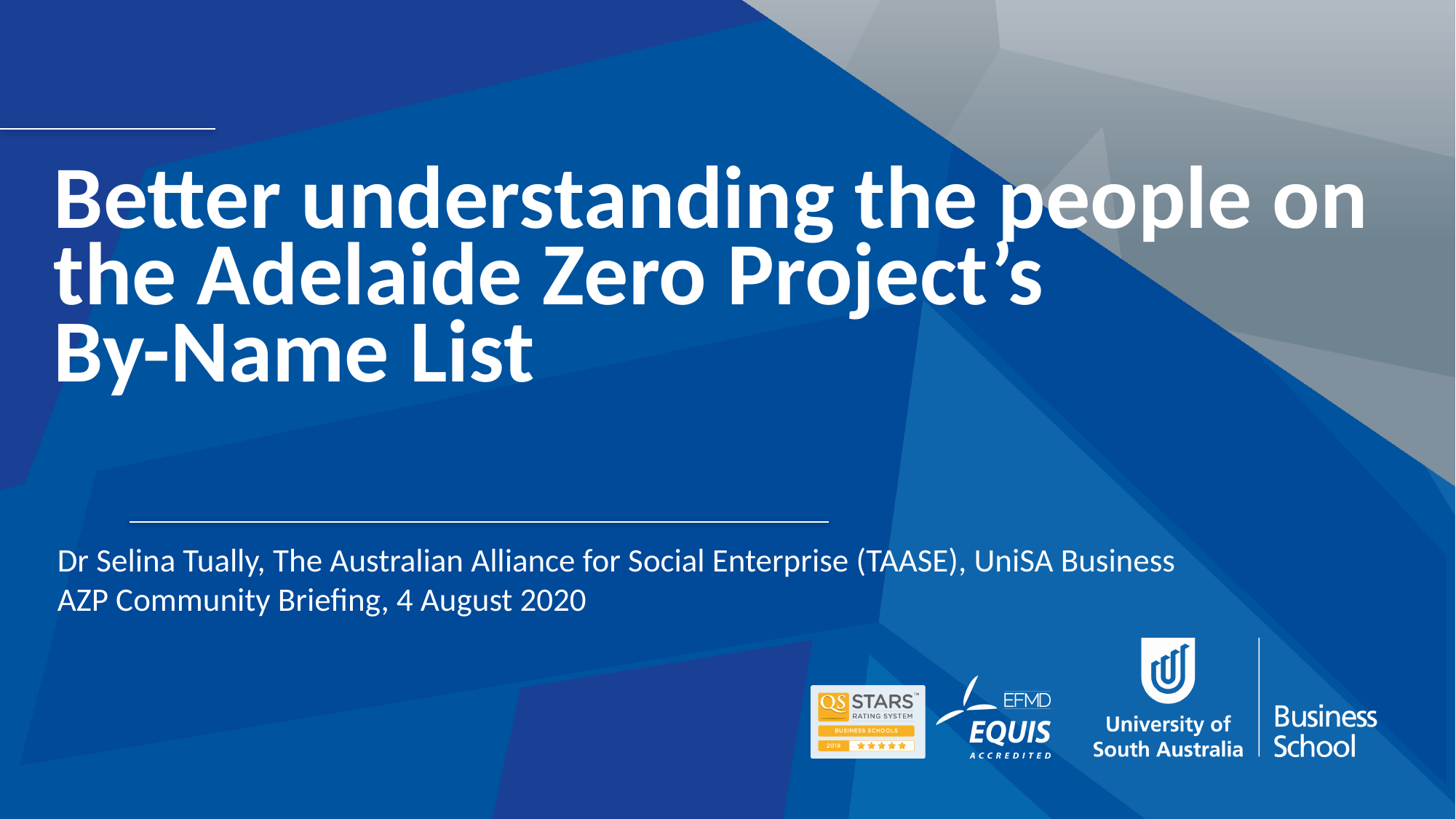

# Better understanding the people on the Adelaide Zero Project’s By-Name List
Dr Selina Tually, The Australian Alliance for Social Enterprise (TAASE), UniSA Business
AZP Community Briefing, 4 August 2020